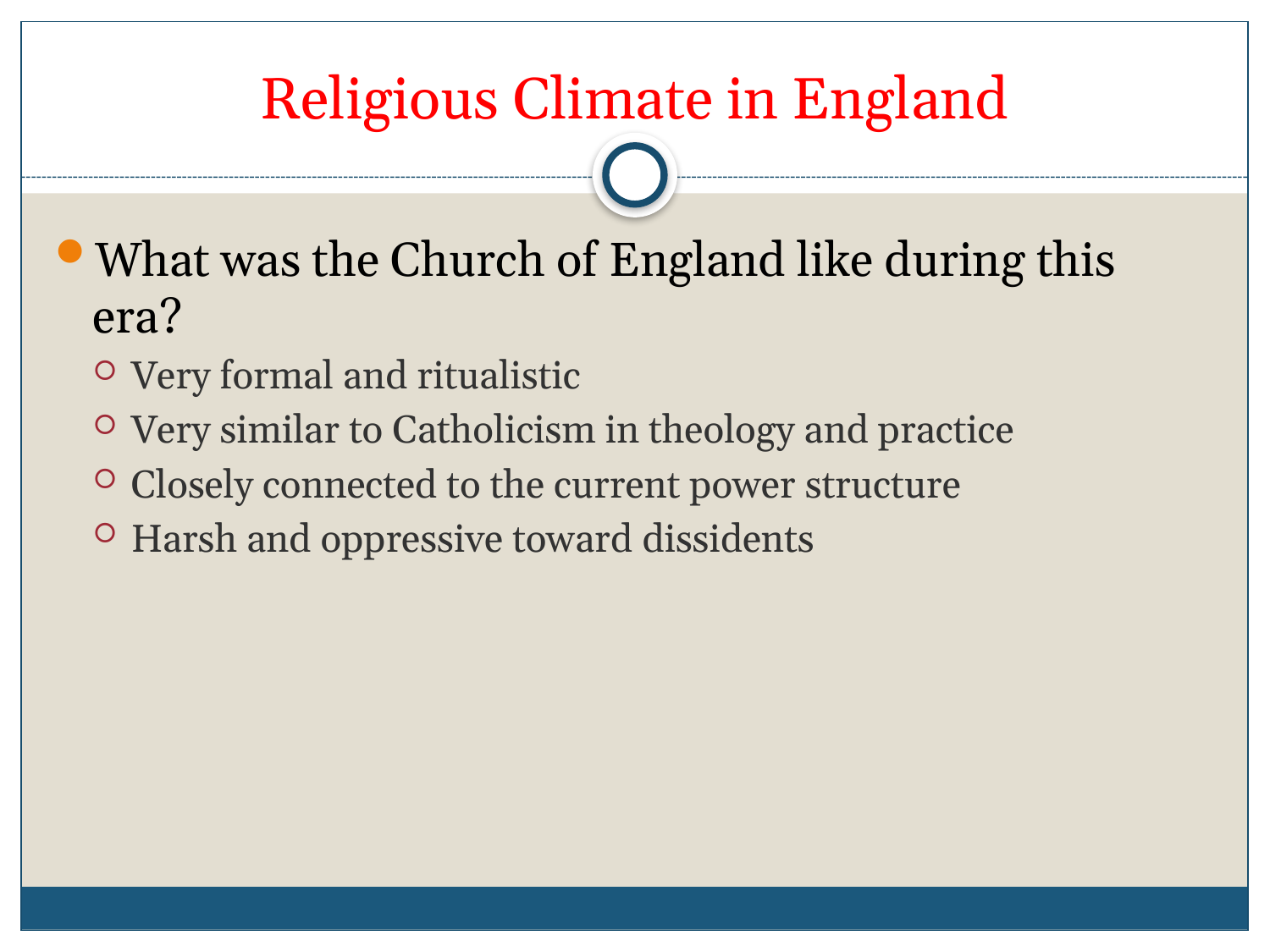

# Religious Climate in England
What was the Church of England like during this era?
Very formal and ritualistic
Very similar to Catholicism in theology and practice
Closely connected to the current power structure
Harsh and oppressive toward dissidents